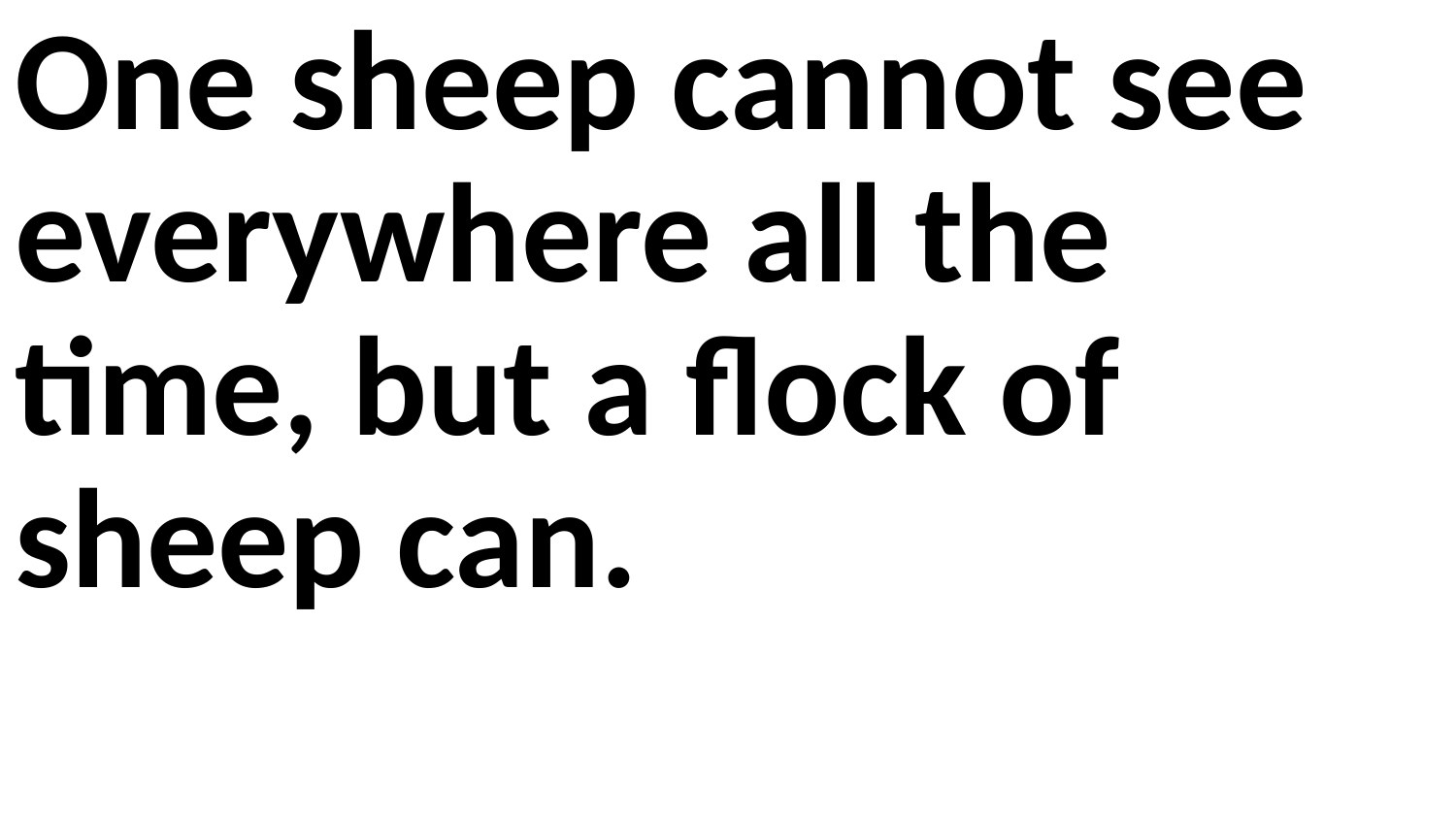

One sheep cannot see everywhere all the time, but a flock of sheep can.